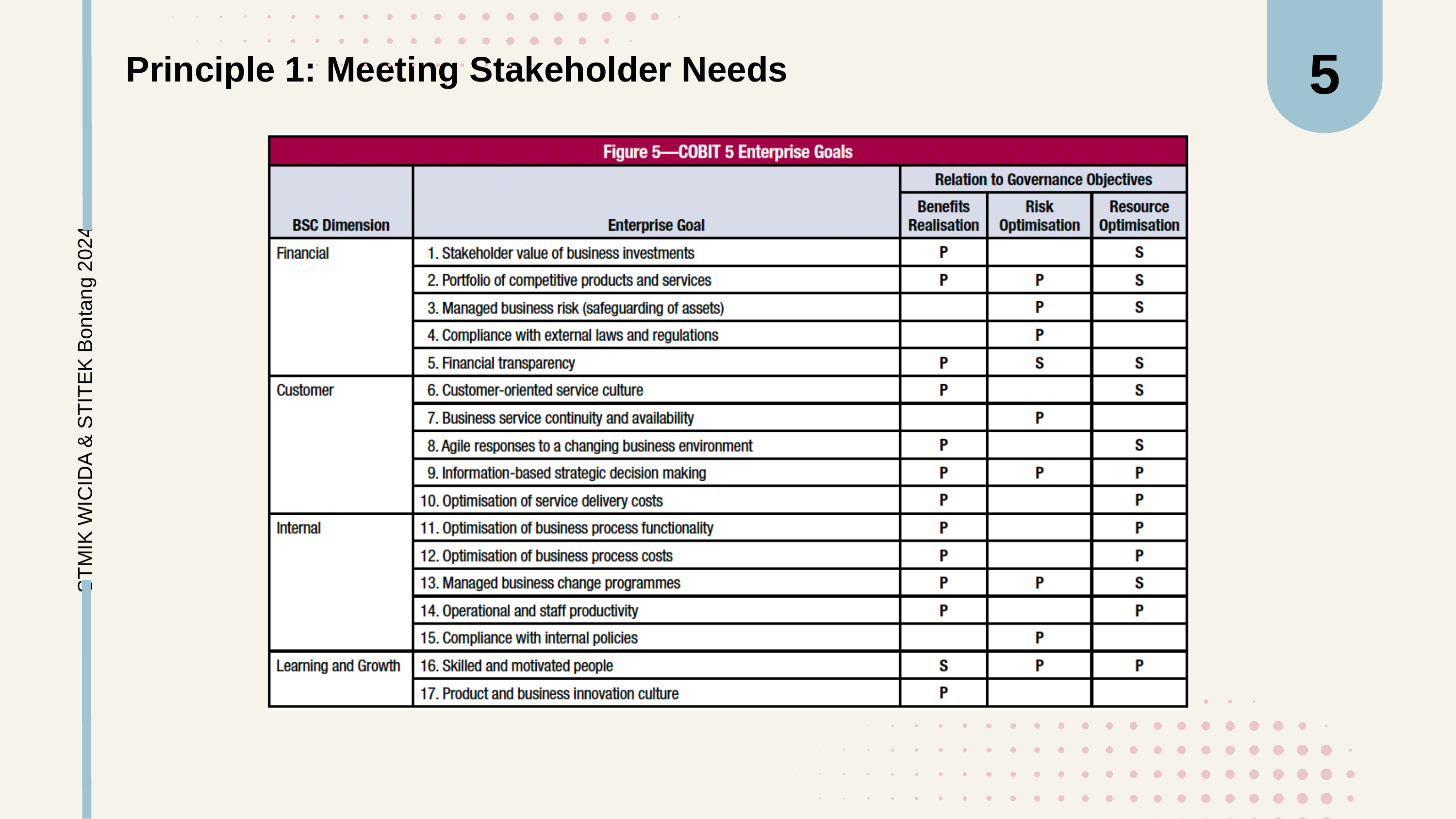

5

Principle 1: Meeting Stakeholder Needs

STMIK WICIDA & STITEK Bontang 2024